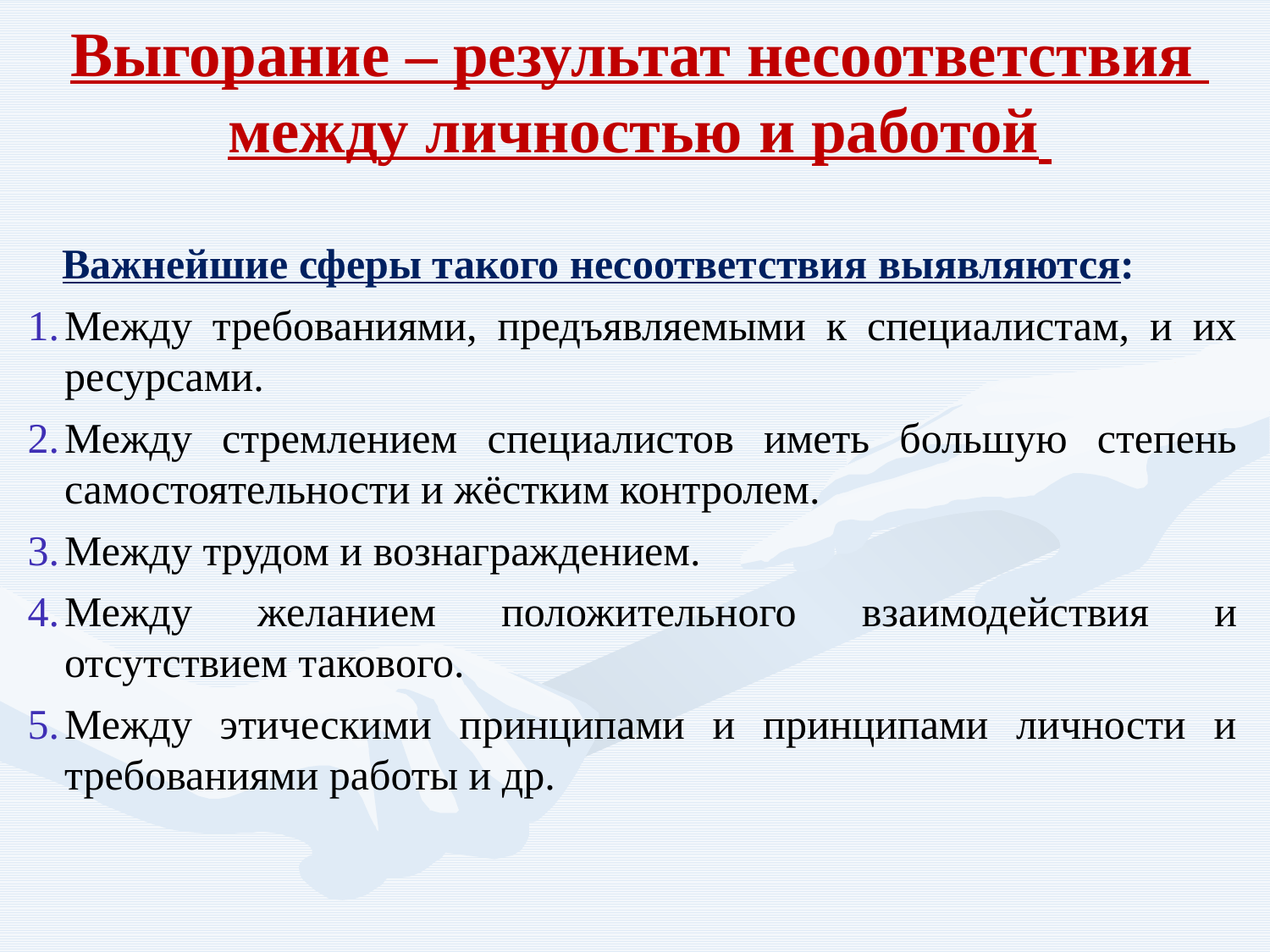

# Выгорание – результат несоответствия между личностью и работой
    Важнейшие сферы такого несоответствия выявляются:
Между требованиями, предъявляемыми к специалистам, и их ресурсами.
Между стремлением специалистов иметь большую степень самостоятельности и жёстким контролем.
Между трудом и вознаграждением.
Между желанием положительного взаимодействия и отсутствием такового.
Между этическими принципами и принципами личности и требованиями работы и др.